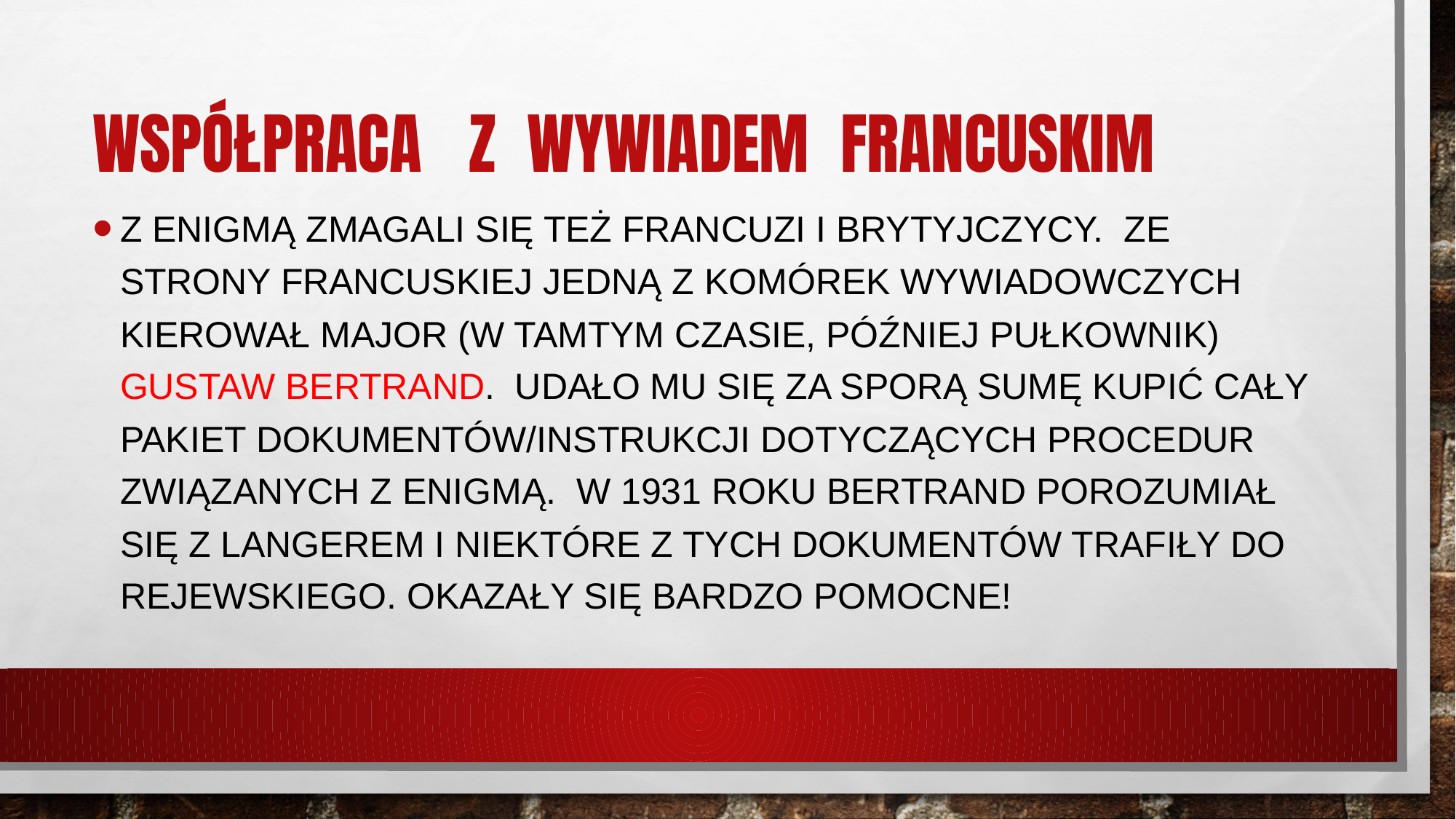

# WSPÓŁPRACA   Z  WYWIADEM  FRANCUSKIM
Z ENIGMĄ ZMAGALI SIĘ TEŻ FRANCUZI I BRYTYJCZYCY.  ZE STRONY FRANCUSKIEJ JEDNĄ Z KOMÓREK WYWIADOWCZYCH KIEROWAŁ MAJOR (W TAMTYM CZASIE, PÓŹNIEJ PUŁKOWNIK) GUSTAW BERTRAND.  UDAŁO MU SIĘ ZA SPORĄ SUMĘ KUPIĆ CAŁY PAKIET DOKUMENTÓW/INSTRUKCJI DOTYCZĄCYCH PROCEDUR ZWIĄZANYCH Z ENIGMĄ.  W 1931 ROKU BERTRAND POROZUMIAŁ SIĘ Z LANGEREM I NIEKTÓRE Z TYCH DOKUMENTÓW TRAFIŁY DO REJEWSKIEGO. OKAZAŁY SIĘ BARDZO POMOCNE!